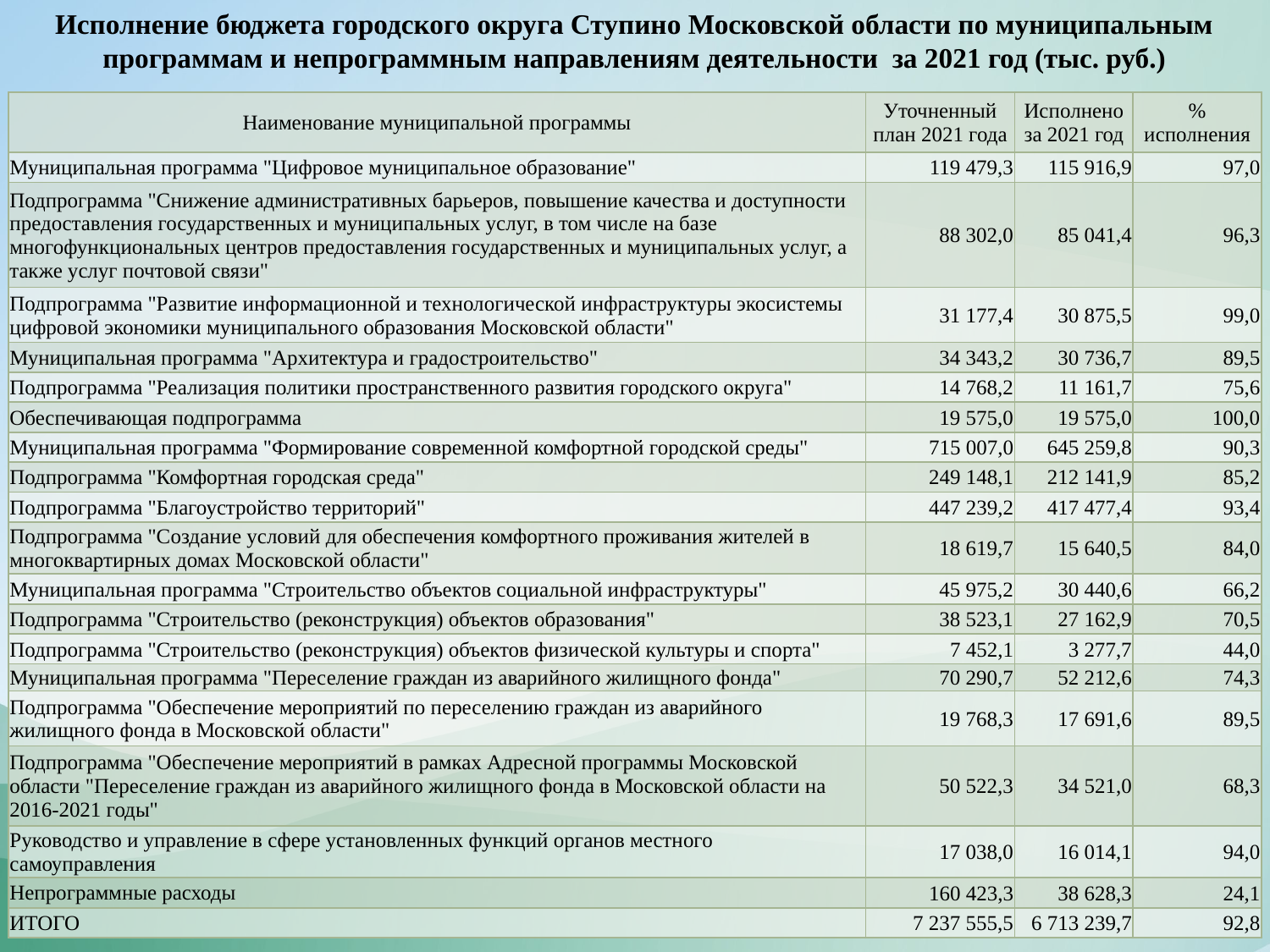

Исполнение бюджета городского округа Ступино Московской области по муниципальным программам и непрограммным направлениям деятельности  за 2021 год (тыс. руб.)
| Наименование муниципальной программы | Уточненный план 2021 года | Исполнено за 2021 год | % исполнения |
| --- | --- | --- | --- |
| Муниципальная программа "Цифровое муниципальное образование" | 119 479,3 | 115 916,9 | 97,0 |
| Подпрограмма "Снижение административных барьеров, повышение качества и доступности предоставления государственных и муниципальных услуг, в том числе на базе многофункциональных центров предоставления государственных и муниципальных услуг, а также услуг почтовой связи" | 88 302,0 | 85 041,4 | 96,3 |
| Подпрограмма "Развитие информационной и технологической инфраструктуры экосистемы цифровой экономики муниципального образования Московской области" | 31 177,4 | 30 875,5 | 99,0 |
| Муниципальная программа "Архитектура и градостроительство" | 34 343,2 | 30 736,7 | 89,5 |
| Подпрограмма "Реализация политики пространственного развития городского округа" | 14 768,2 | 11 161,7 | 75,6 |
| Обеспечивающая подпрограмма | 19 575,0 | 19 575,0 | 100,0 |
| Муниципальная программа "Формирование современной комфортной городской среды" | 715 007,0 | 645 259,8 | 90,3 |
| Подпрограмма "Комфортная городская среда" | 249 148,1 | 212 141,9 | 85,2 |
| Подпрограмма "Благоустройство территорий" | 447 239,2 | 417 477,4 | 93,4 |
| Подпрограмма "Создание условий для обеспечения комфортного проживания жителей в многоквартирных домах Московской области" | 18 619,7 | 15 640,5 | 84,0 |
| Муниципальная программа "Строительство объектов социальной инфраструктуры" | 45 975,2 | 30 440,6 | 66,2 |
| Подпрограмма "Строительство (реконструкция) объектов образования" | 38 523,1 | 27 162,9 | 70,5 |
| Подпрограмма "Строительство (реконструкция) объектов физической культуры и спорта" | 7 452,1 | 3 277,7 | 44,0 |
| Муниципальная программа "Переселение граждан из аварийного жилищного фонда" | 70 290,7 | 52 212,6 | 74,3 |
| Подпрограмма "Обеспечение мероприятий по переселению граждан из аварийного жилищного фонда в Московской области" | 19 768,3 | 17 691,6 | 89,5 |
| Подпрограмма "Обеспечение мероприятий в рамках Адресной программы Московской области "Переселение граждан из аварийного жилищного фонда в Московской области на 2016-2021 годы" | 50 522,3 | 34 521,0 | 68,3 |
| Руководство и управление в сфере установленных функций органов местного самоуправления | 17 038,0 | 16 014,1 | 94,0 |
| Непрограммные расходы | 160 423,3 | 38 628,3 | 24,1 |
| ИТОГО | 7 237 555,5 | 6 713 239,7 | 92,8 |